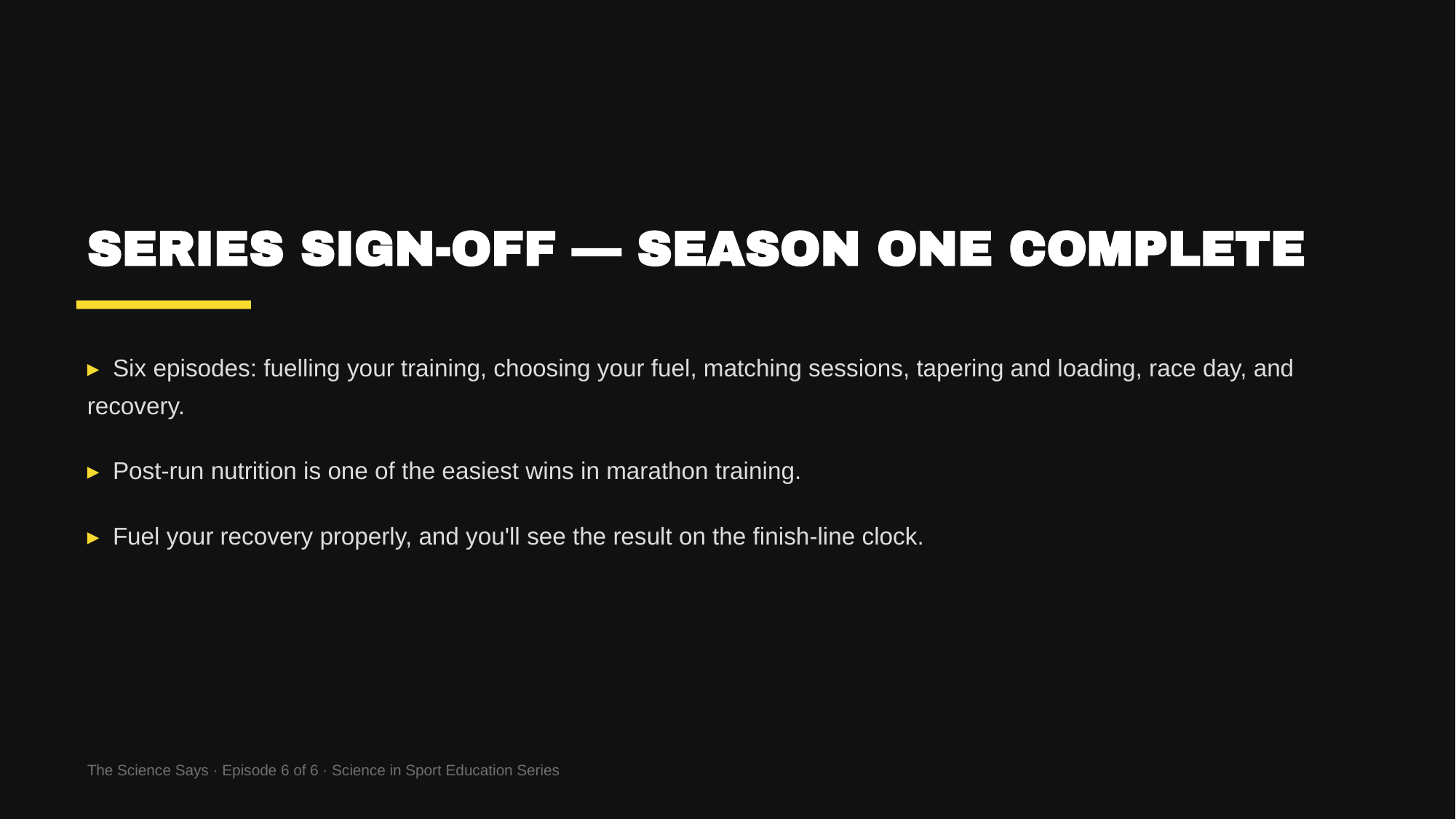

SERIES SIGN-OFF — SEASON ONE COMPLETE

▸  Six episodes: fuelling your training, choosing your fuel, matching sessions, tapering and loading, race day, and recovery.
▸  Post-run nutrition is one of the easiest wins in marathon training.
▸  Fuel your recovery properly, and you'll see the result on the finish-line clock.
The Science Says · Episode 6 of 6 · Science in Sport Education Series